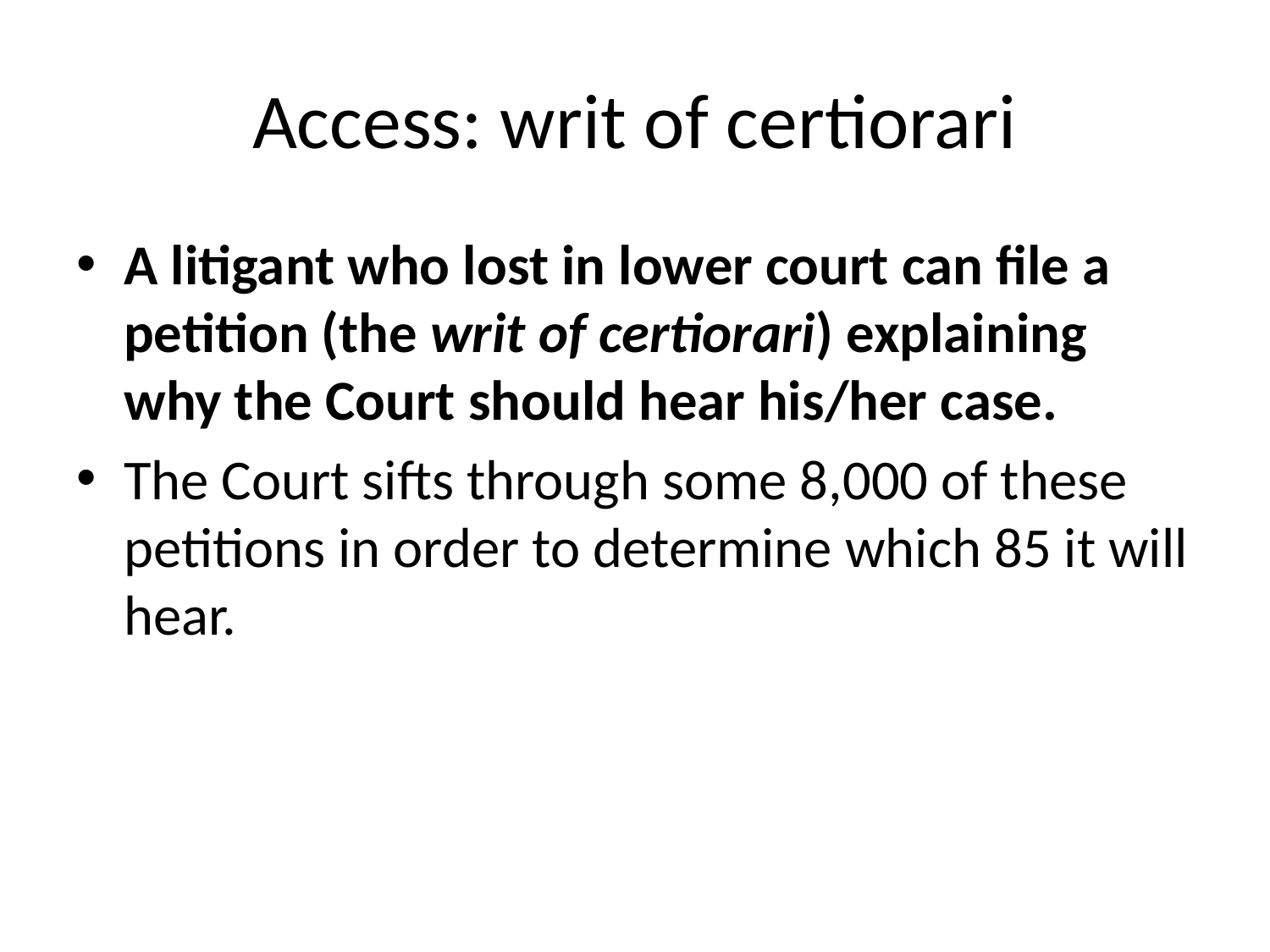

# Access: writ of certiorari
A litigant who lost in lower court can file a petition (the writ of certiorari) explaining why the Court should hear his/her case.
The Court sifts through some 8,000 of these petitions in order to determine which 85 it will hear.